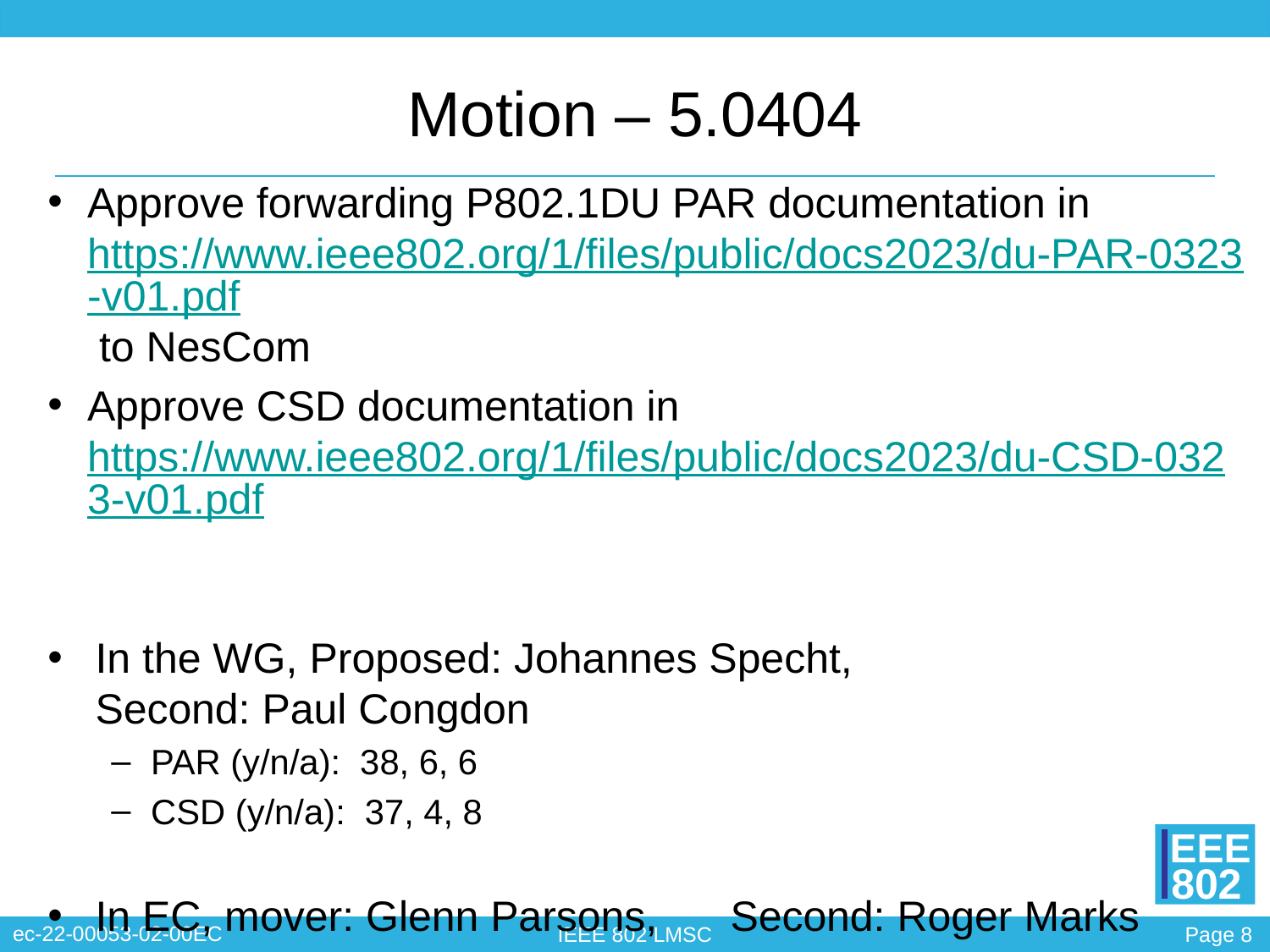

# Motion – 5.0404
Approve forwarding P802.1DU PAR documentation in https://www.ieee802.org/1/files/public/docs2023/du-PAR-0323-v01.pdf to NesCom
Approve CSD documentation in https://www.ieee802.org/1/files/public/docs2023/du-CSD-0323-v01.pdf

In the WG, Proposed: Johannes Specht,
Second: Paul Congdon
PAR (y/n/a):  38, 6, 6
CSD (y/n/a):  37, 4, 8

In EC, mover: Glenn Parsons,	Second: Roger Marks
(y/n/a): <y>,<n>,<a>